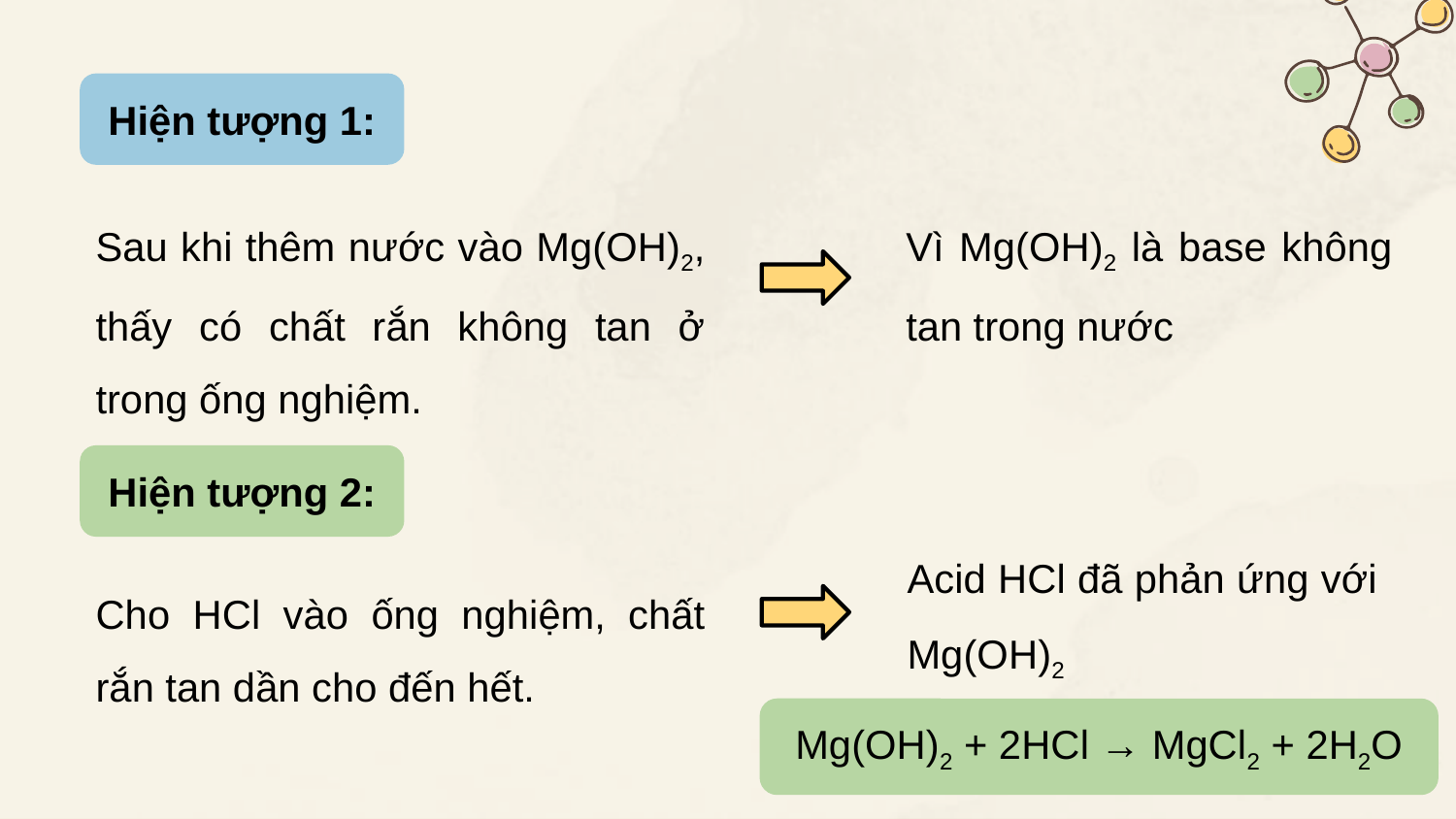

Hiện tượng 1:
Sau khi thêm nước vào Mg(OH)2, thấy có chất rắn không tan ở trong ống nghiệm.
Vì Mg(OH)2 là base không tan trong nước

Hiện tượng 2:
Acid HCl đã phản ứng với Mg(OH)2
Cho HCl vào ống nghiệm, chất rắn tan dần cho đến hết.

Mg(OH)2 + 2HCl → MgCl2 + 2H2O